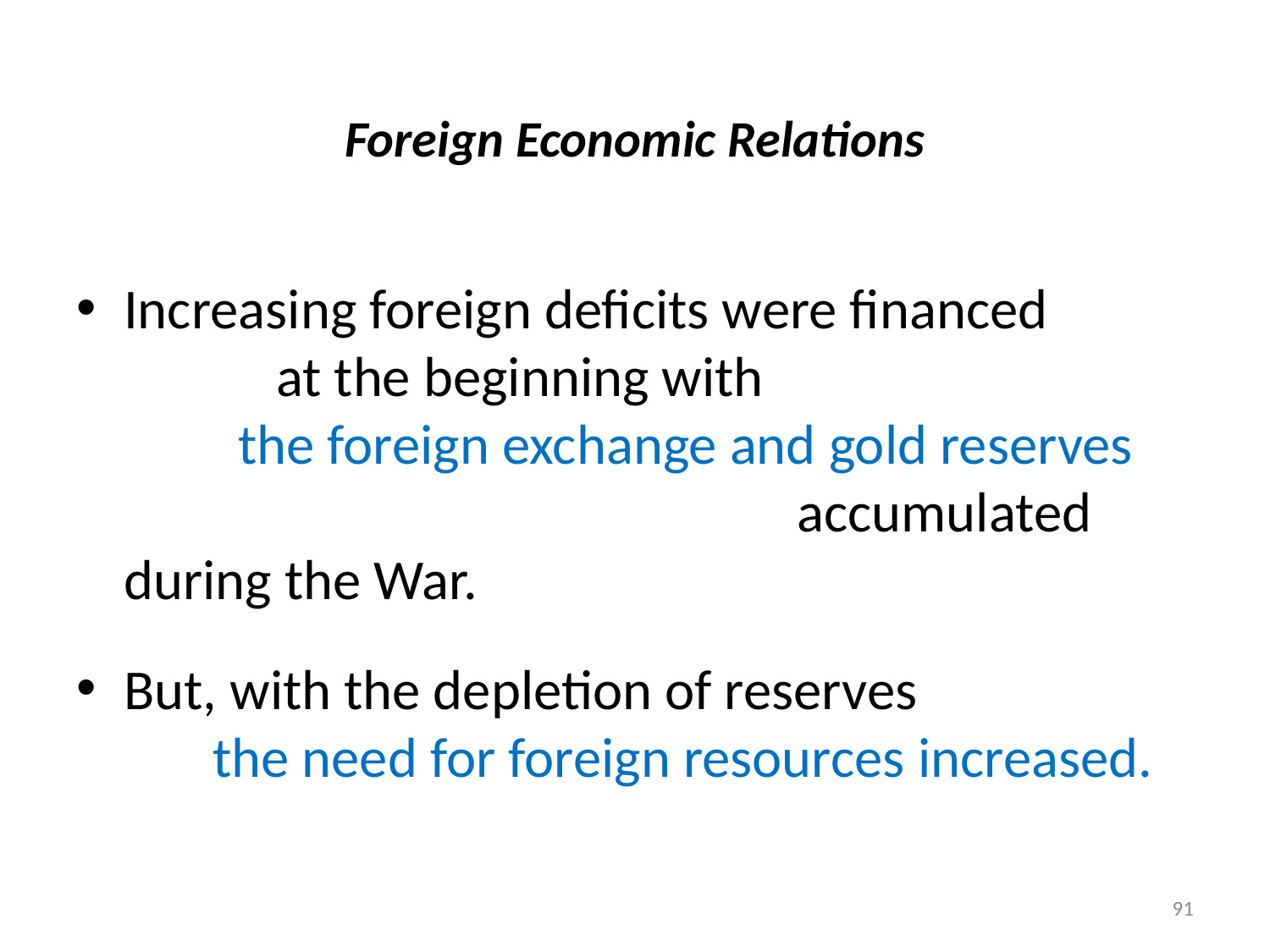

# Foreign Economic Relations
Increasing foreign deficits were financed                        at the beginning with                                           the foreign exchange and gold reserves                                                          accumulated during the War.
But, with the depletion of reserves                             the need for foreign resources increased.

91